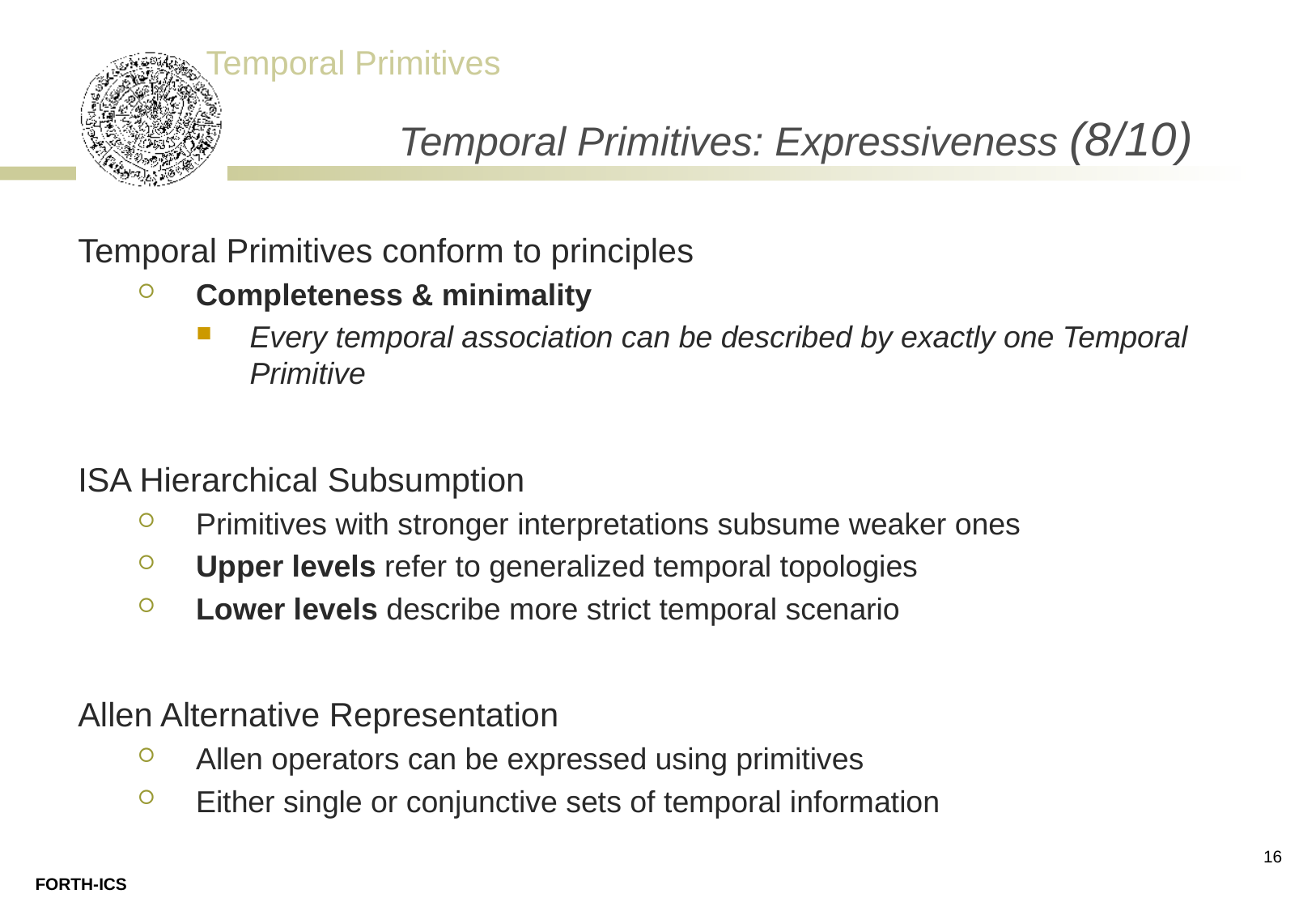

# Temporal Primitives: Expressiveness (8/10)
Temporal Primitives conform to principles
Completeness & minimality
Every temporal association can be described by exactly one Temporal  Primitive

ISA Hierarchical Subsumption
Primitives with stronger interpretations subsume weaker ones
Upper levels refer to generalized temporal topologies
Lower levels describe more strict temporal scenario

Allen Alternative Representation
Allen operators can be expressed using primitives
Either single or conjunctive sets of temporal information

16